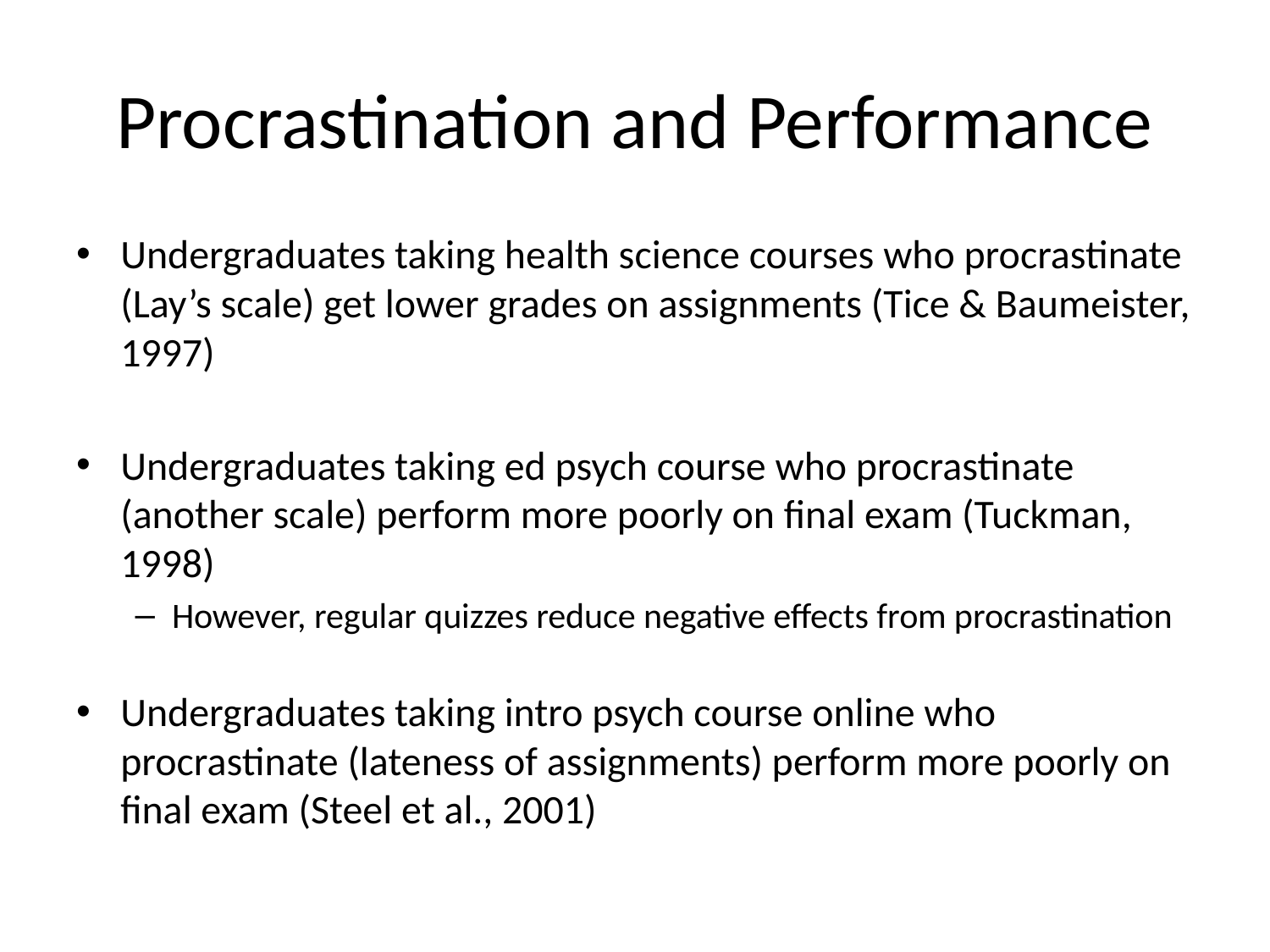

# Procrastination and Performance
Undergraduates taking health science courses who procrastinate (Lay’s scale) get lower grades on assignments (Tice & Baumeister, 1997)

Undergraduates taking ed psych course who procrastinate (another scale) perform more poorly on final exam (Tuckman, 1998)
However, regular quizzes reduce negative effects from procrastination
Undergraduates taking intro psych course online who procrastinate (lateness of assignments) perform more poorly on final exam (Steel et al., 2001)